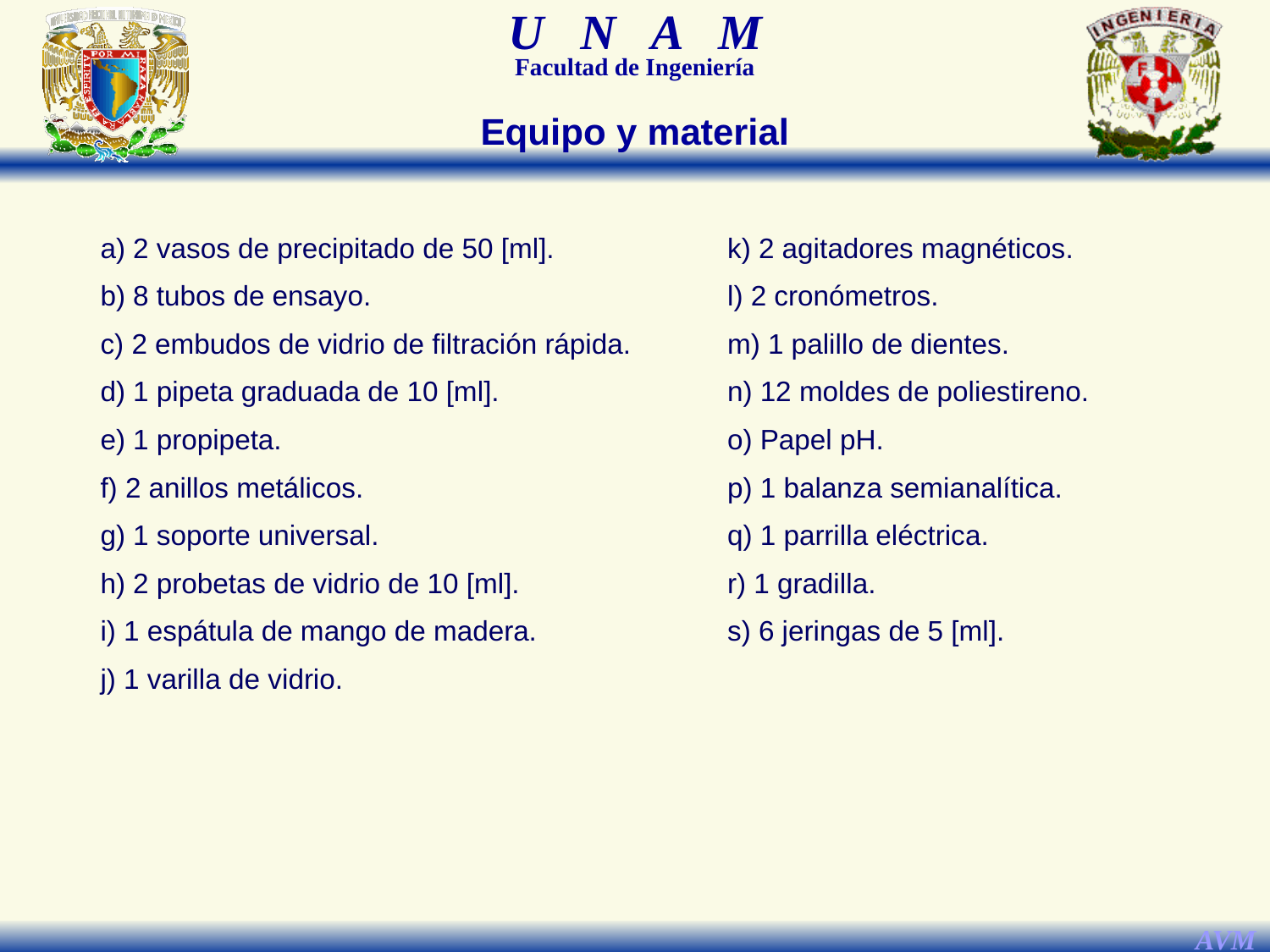

Equipo y material
k) 2 agitadores magnéticos.
l) 2 cronómetros.
m) 1 palillo de dientes.
n) 12 moldes de poliestireno.
o) Papel pH.
p) 1 balanza semianalítica.
q) 1 parrilla eléctrica.
r) 1 gradilla.
s) 6 jeringas de 5 [ml].
a) 2 vasos de precipitado de 50 [ml].
b) 8 tubos de ensayo.
c) 2 embudos de vidrio de filtración rápida.
d) 1 pipeta graduada de 10 [ml].
e) 1 propipeta.
f) 2 anillos metálicos.
g) 1 soporte universal.
h) 2 probetas de vidrio de 10 [ml].
i) 1 espátula de mango de madera.
j) 1 varilla de vidrio.